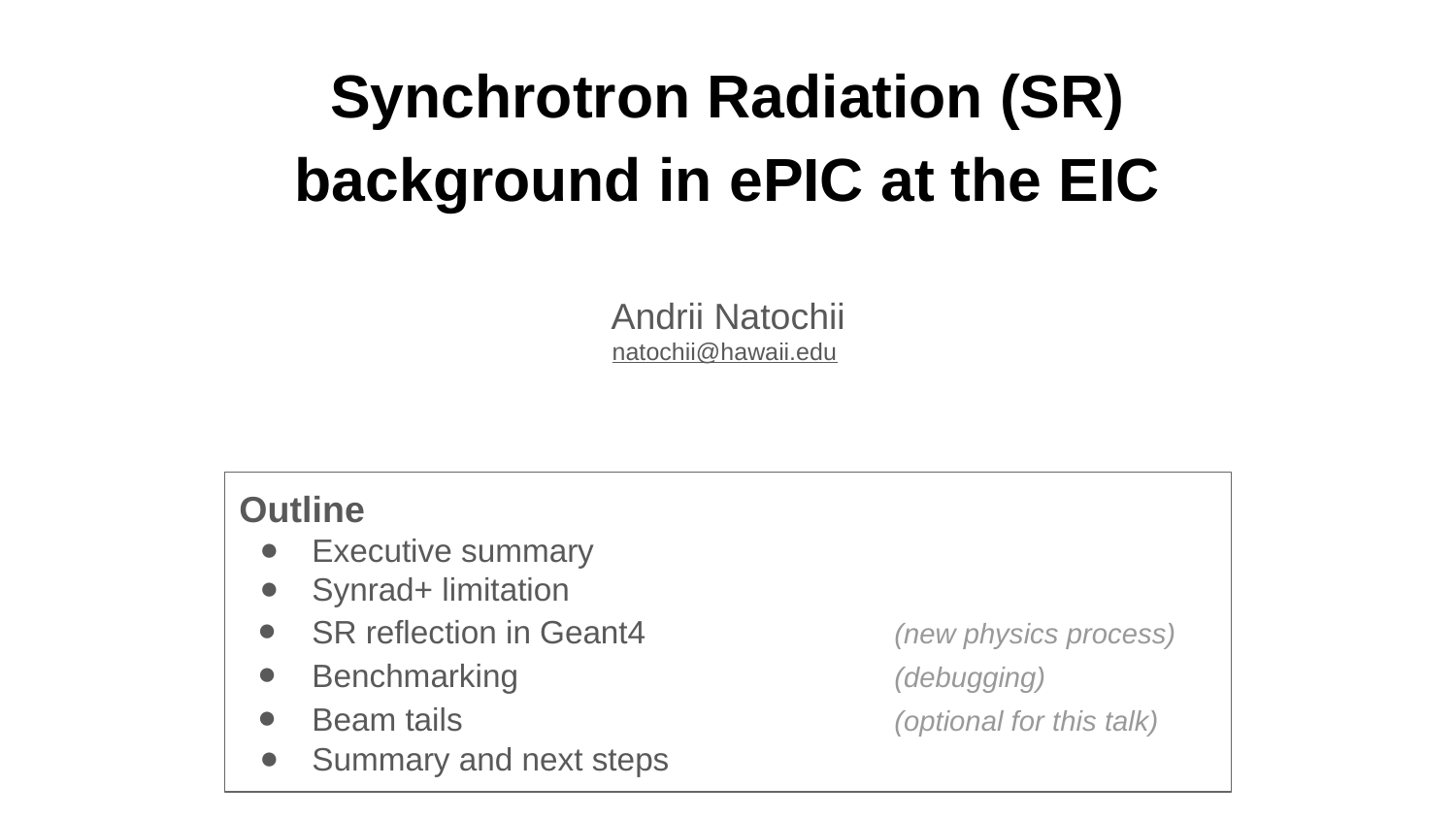

Synchrotron Radiation (SR) background in ePIC at the EIC
Andrii Natochii
natochii@hawaii.edu
Outline
Executive summary
Synrad+ limitation
SR reflection in Geant4 		(new physics process)
Benchmarking 			(debugging)
Beam tails 			(optional for this talk)
Summary and next steps